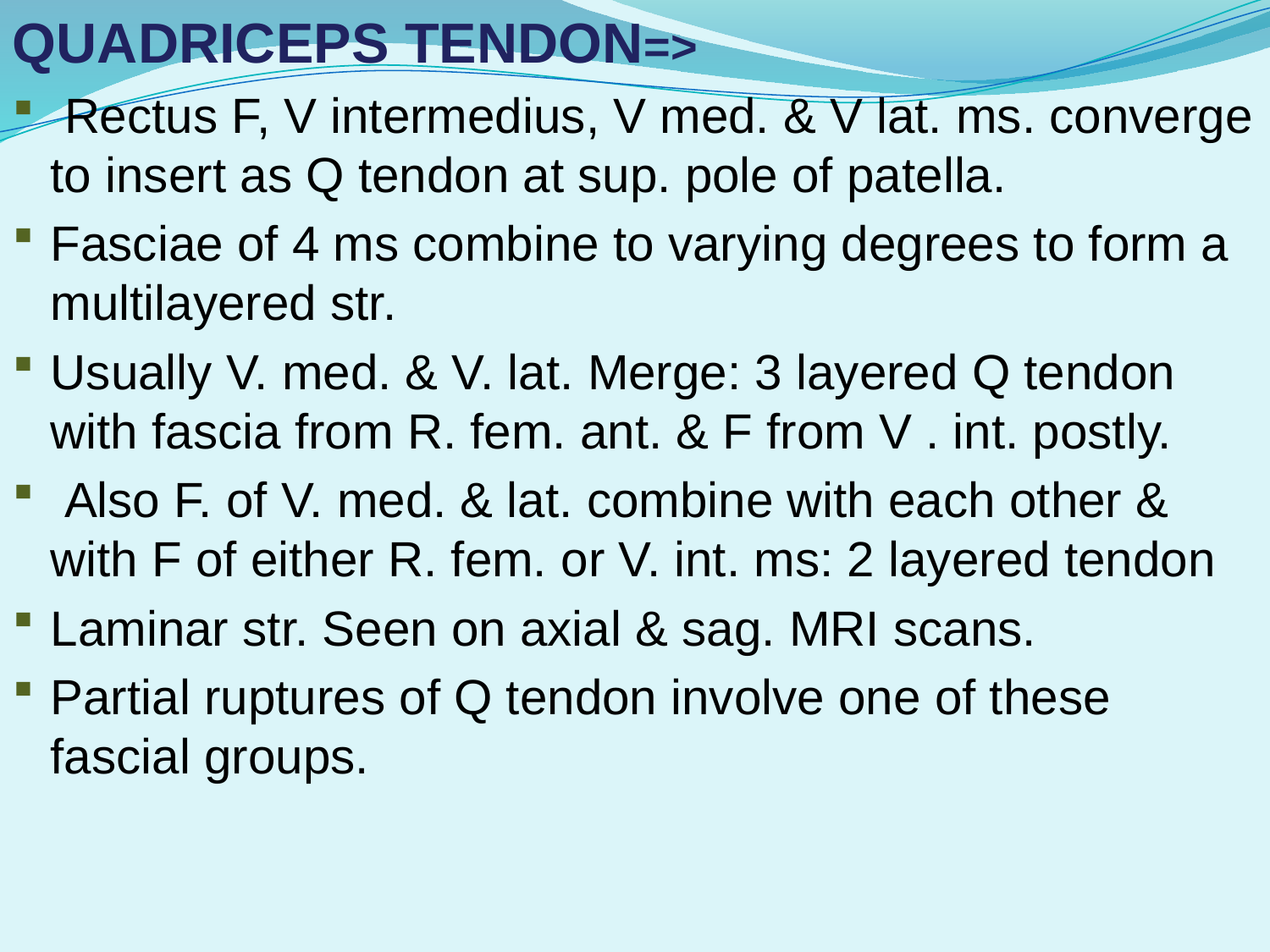

QUADRICEPS TENDON=>
 Rectus F, V intermedius, V med. & V lat. ms. converge to insert as Q tendon at sup. pole of patella.
Fasciae of 4 ms combine to varying degrees to form a multilayered str.
Usually V. med. & V. lat. Merge: 3 layered Q tendon with fascia from R. fem. ant. & F from V . int. postly.
 Also F. of V. med. & lat. combine with each other & with F of either R. fem. or V. int. ms: 2 layered tendon
Laminar str. Seen on axial & sag. MRI scans.
Partial ruptures of Q tendon involve one of these fascial groups.

#